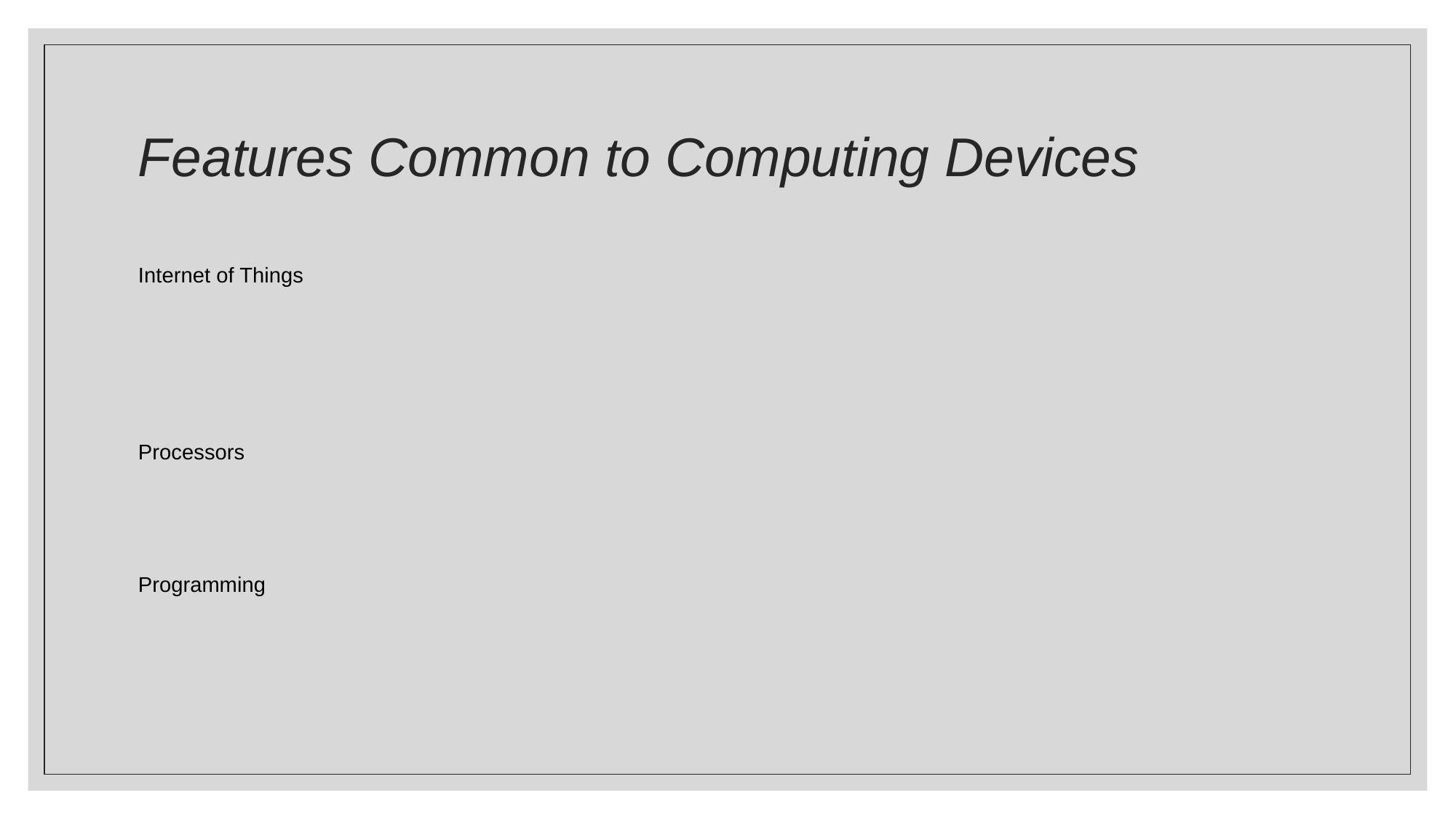

# Features Common to Computing Devices
Internet of Things

Processors

Programming